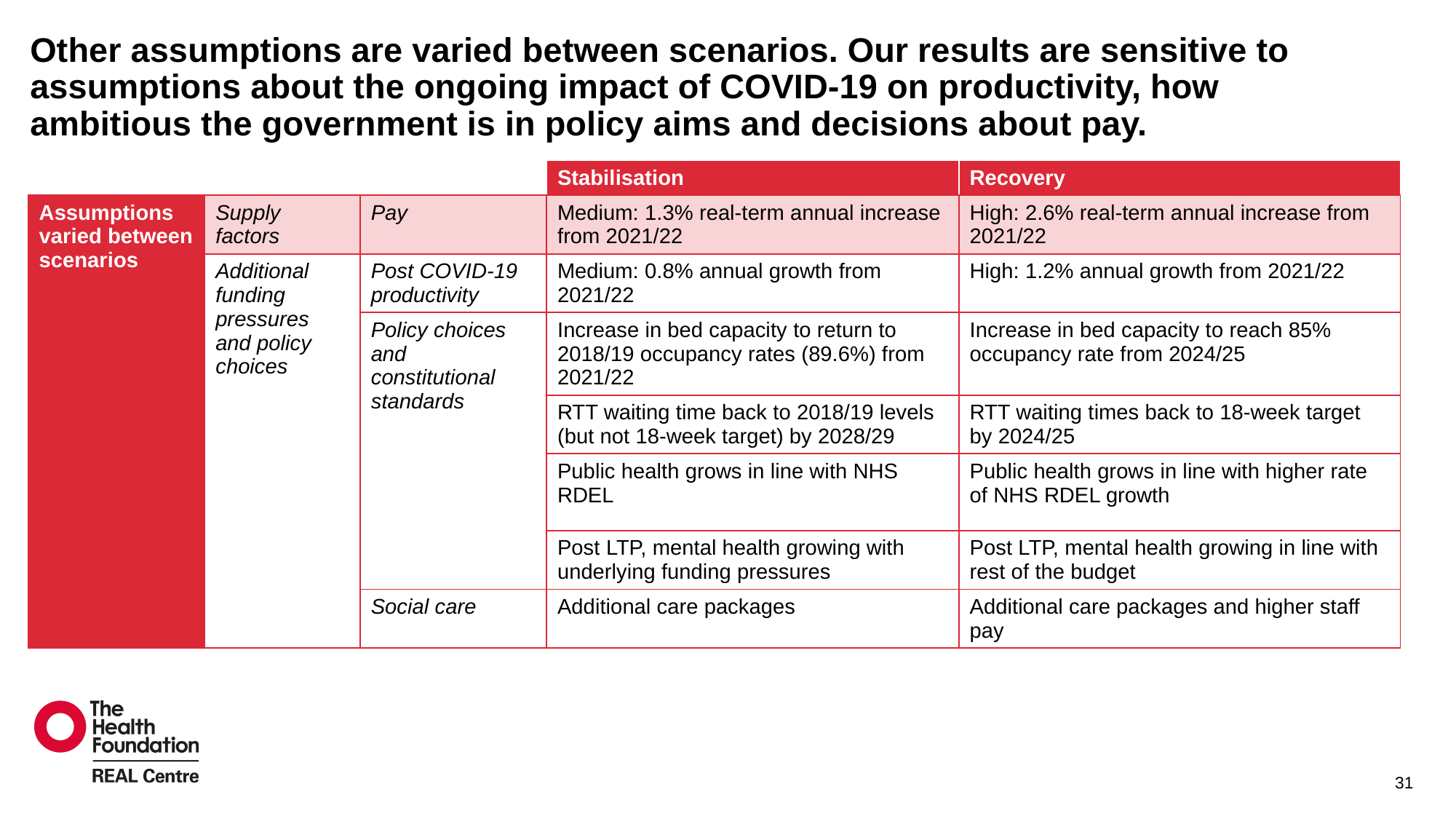

# Other assumptions are varied between scenarios. Our results are sensitive to assumptions about the ongoing impact of COVID-19 on productivity, how ambitious the government is in policy aims and decisions about pay.
|  |  |  |  | Stabilisation | Recovery |
| --- | --- | --- | --- | --- | --- |
| Assumptions varied between scenarios | Demand factors | Supply factors | Pay | Medium: 1.3% real-term annual increase from 2021/22 | High: 2.6% real-term annual increase from 2021/22 |
|  | Supply factors | Additional funding pressures and policy choices | Post COVID-19 productivity | Medium: 0.8% annual growth from 2021/22 | High: 1.2% annual growth from 2021/22 |
|  |  |  | Policy choices and constitutional standards | Increase in bed capacity to return to 2018/19 occupancy rates (89.6%) from 2021/22 | Increase in bed capacity to reach 85% occupancy rate from 2024/25 |
|  |  |  |  | RTT waiting time back to 2018/19 levels (but not 18-week target) by 2028/29 | RTT waiting times back to 18-week target by 2024/25 |
|  |  |  |  | Public health grows in line with NHS RDEL | Public health grows in line with higher rate of NHS RDEL growth |
|  |  |  |  | Post LTP, mental health growing with underlying funding pressures | Post LTP, mental health growing in line with rest of the budget |
|  |  |  | Social care | Additional care packages | Additional care packages and higher staff pay |
31